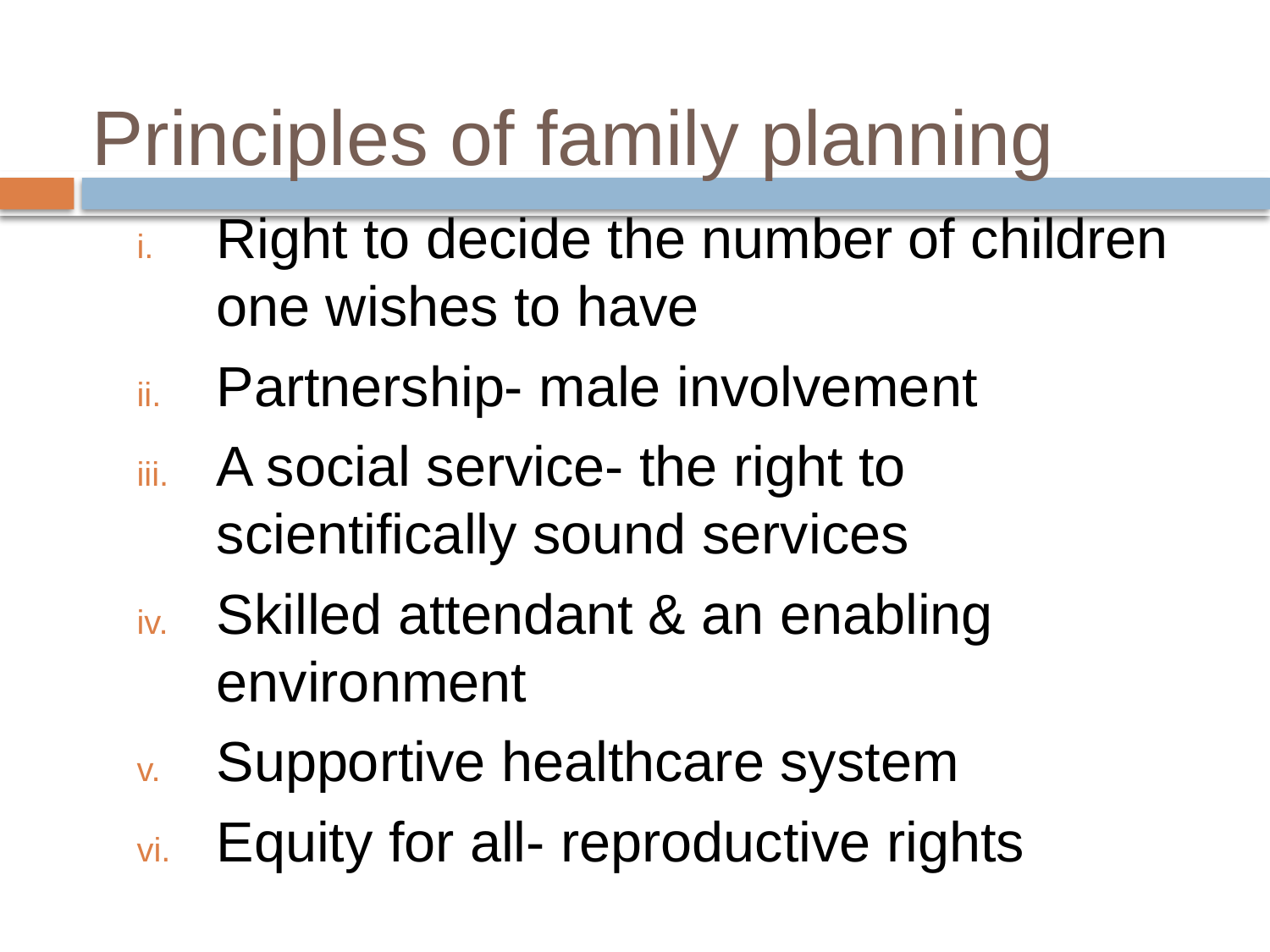

# Principles of family planning

Right to decide the number of children one wishes to have
Partnership- male involvement
A social service- the right to scientifically sound services
Skilled attendant & an enabling environment
Supportive healthcare system
Equity for all- reproductive rights